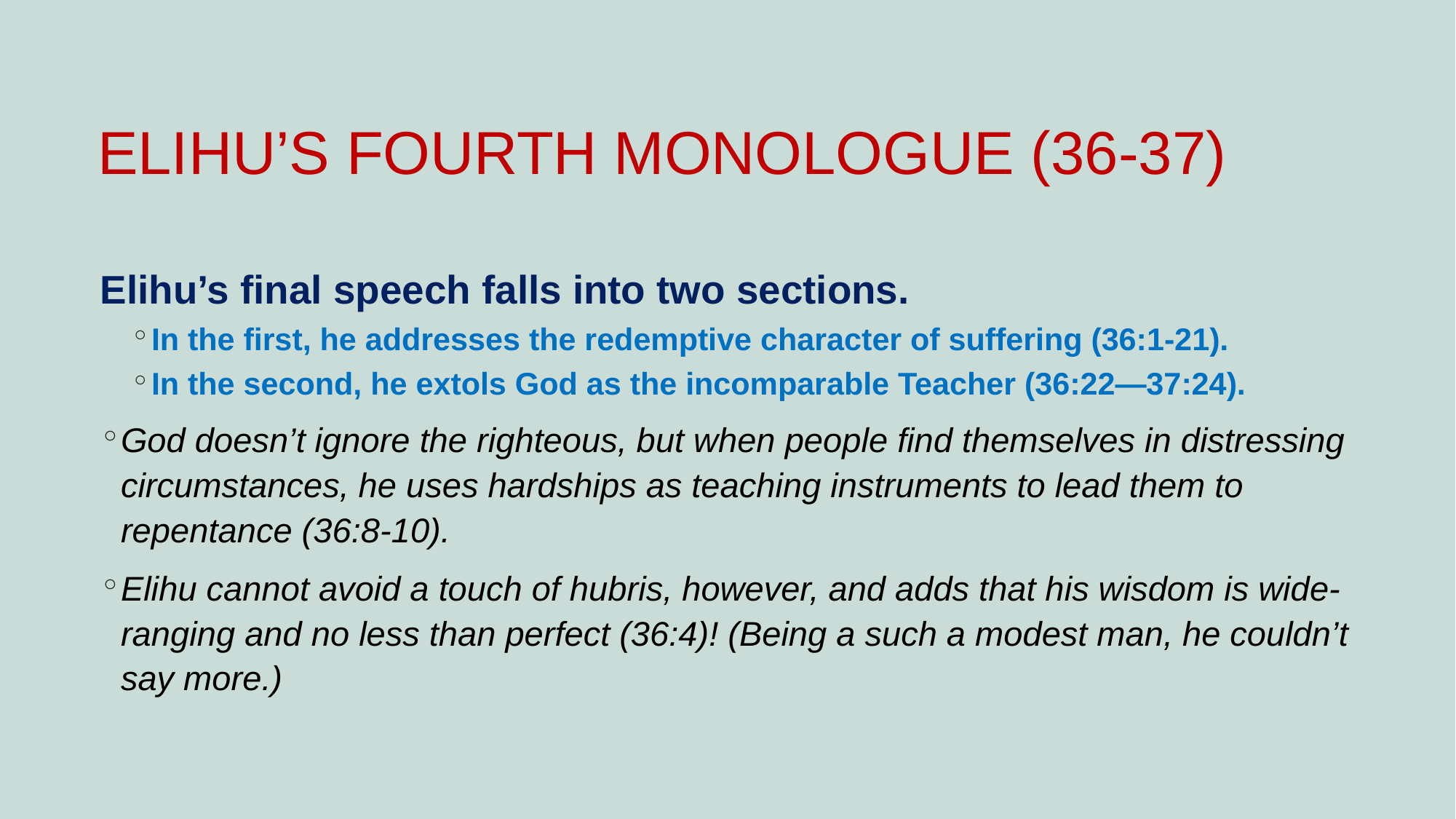

# ELIHU’S FOURTH MONOLOGUE (36-37)
Elihu’s final speech falls into two sections.
In the first, he addresses the redemptive character of suffering (36:1-21).
In the second, he extols God as the incomparable Teacher (36:22—37:24).
God doesn’t ignore the righteous, but when people find themselves in distressing circumstances, he uses hardships as teaching instruments to lead them to repentance (36:8-10).
Elihu cannot avoid a touch of hubris, however, and adds that his wisdom is wide-ranging and no less than perfect (36:4)! (Being a such a modest man, he couldn’t say more.)
63